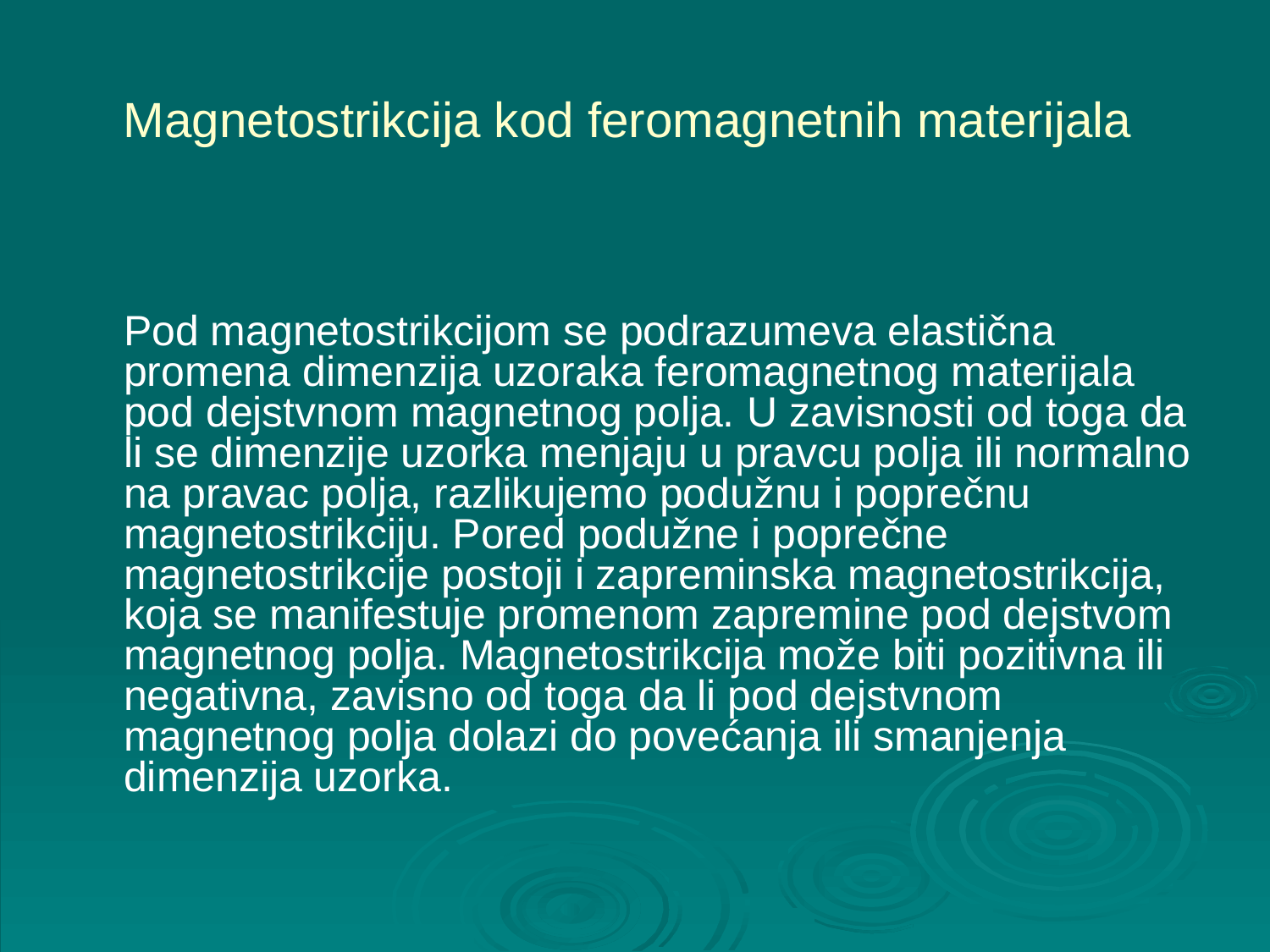

# Magnetostrikcija kod feromagnetnih materijala
	Pod magnetostrikcijom se podrazumeva elastična promena dimenzija uzoraka feromagnetnog materijala pod dejstvnom magnetnog polja. U zavisnosti od toga da li se dimenzije uzorka menjaju u pravcu polja ili normalno na pravac polja, razlikujemo podužnu i poprečnu magnetostrikciju. Pored podužne i poprečne magnetostrikcije postoji i zapreminska magnetostrikcija, koja se manifestuje promenom zapremine pod dejstvom magnetnog polja. Magnetostrikcija može biti pozitivna ili negativna, zavisno od toga da li pod dejstvnom magnetnog polja dolazi do povećanja ili smanjenja dimenzija uzorka.